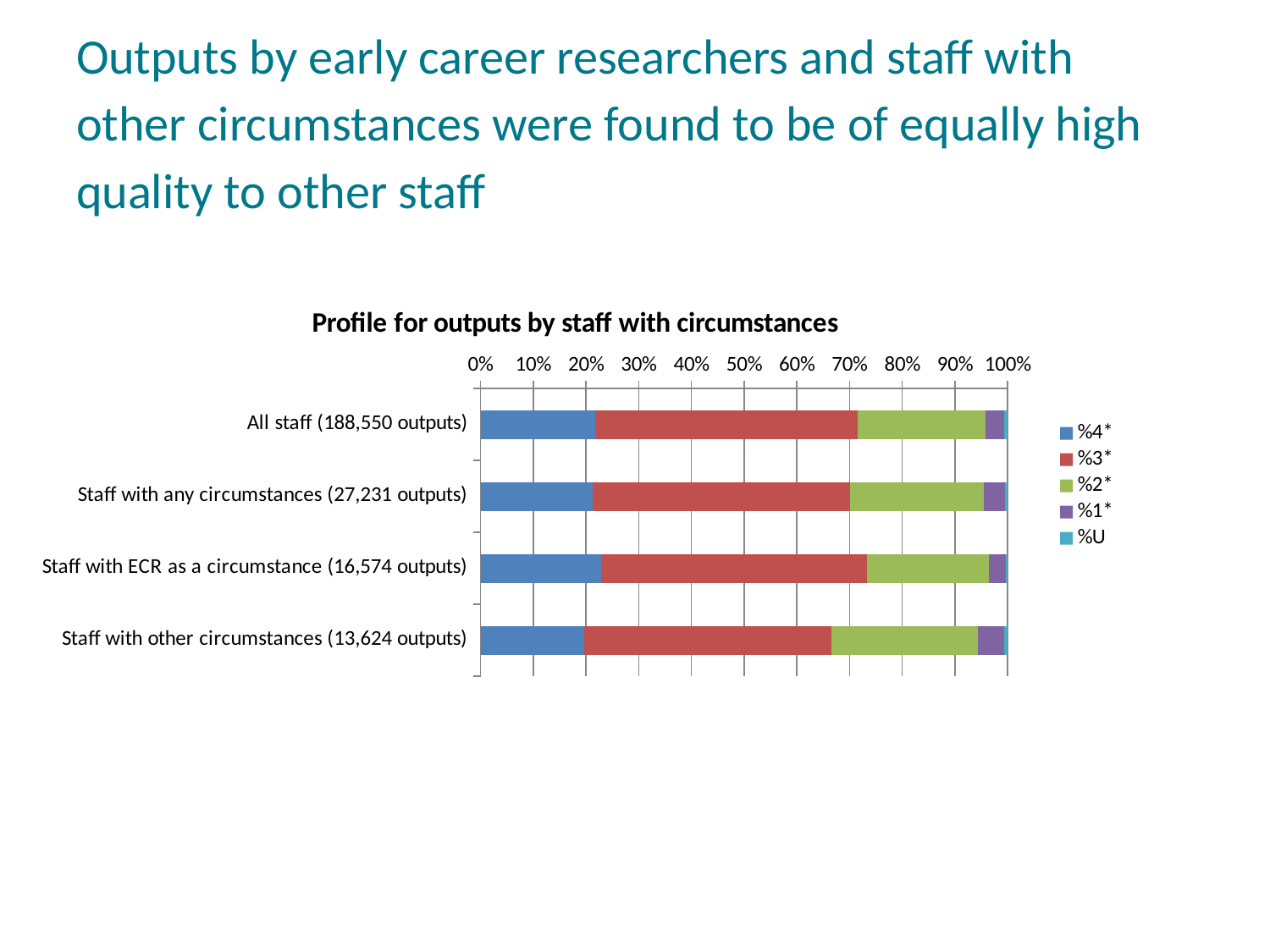

# Outputs by early career researchers and staff with other circumstances were found to be of equally high quality to other staff

### Chart: Profile for outputs by staff with circumstances

| Category | %4* | %3* | %2* | %1* | %U |
|---|---|---|---|---|---|
| All staff (188,550 outputs) | 0.21721028904799863 | 0.49759745425616525 | 0.24296473084062636 | 0.0363457968708566 | 0.005881728984354304 |
| Staff with any circumstances (27,231 outputs) | 0.2120744739451361 | 0.4896992398369505 | 0.2527266718078671 | 0.04079908927325475 | 0.004700525136792638 |
| Staff with ECR as a circumstance (16,574 outputs) | 0.22885241945215398 | 0.5041028116326777 | 0.23096416073367926 | 0.032581151200675756 | 0.0034994569808133222 |
| Staff with other circumstances (13,624 outputs) | 0.19678508514386403 | 0.46895184967704107 | 0.2775983558426308 | 0.0497651203758074 | 0.0068995889606576705 |